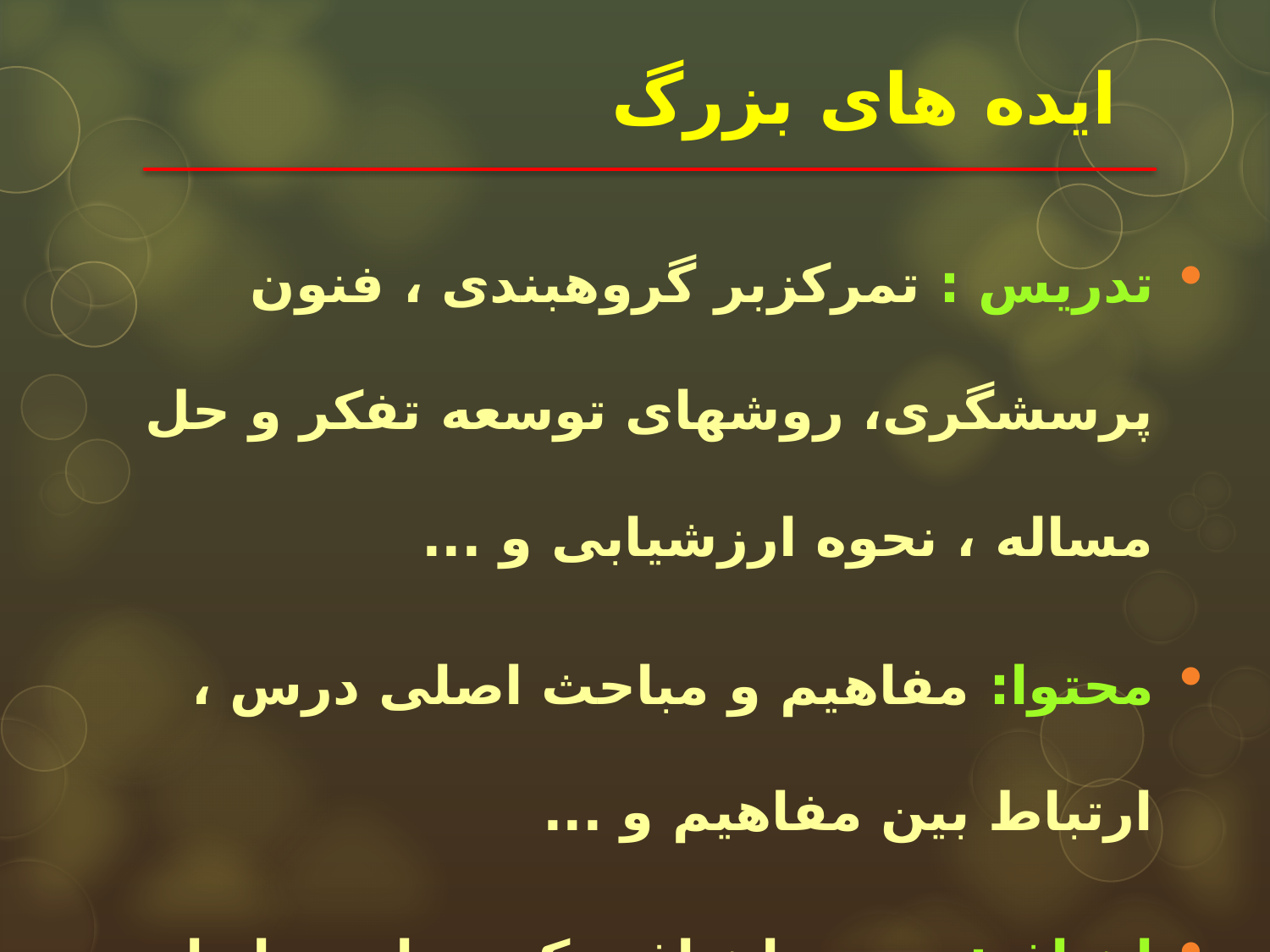

# ایده های بزرگ
تدریس : تمرکزبر گروهبندی ، فنون پرسشگری، روشهای توسعه تفکر و حل مساله ، نحوه ارزشیابی و ...
محتوا: مفاهیم و مباحث اصلی درس ، ارتباط بین مفاهیم و ...
اهداف: تدوین اهدافی که بتوانند ما را به سمت مطلوب سوق دهند
دانش آموزان: نحوه يادگيري شاگردان یک کلاس یا مدرسه خاص.